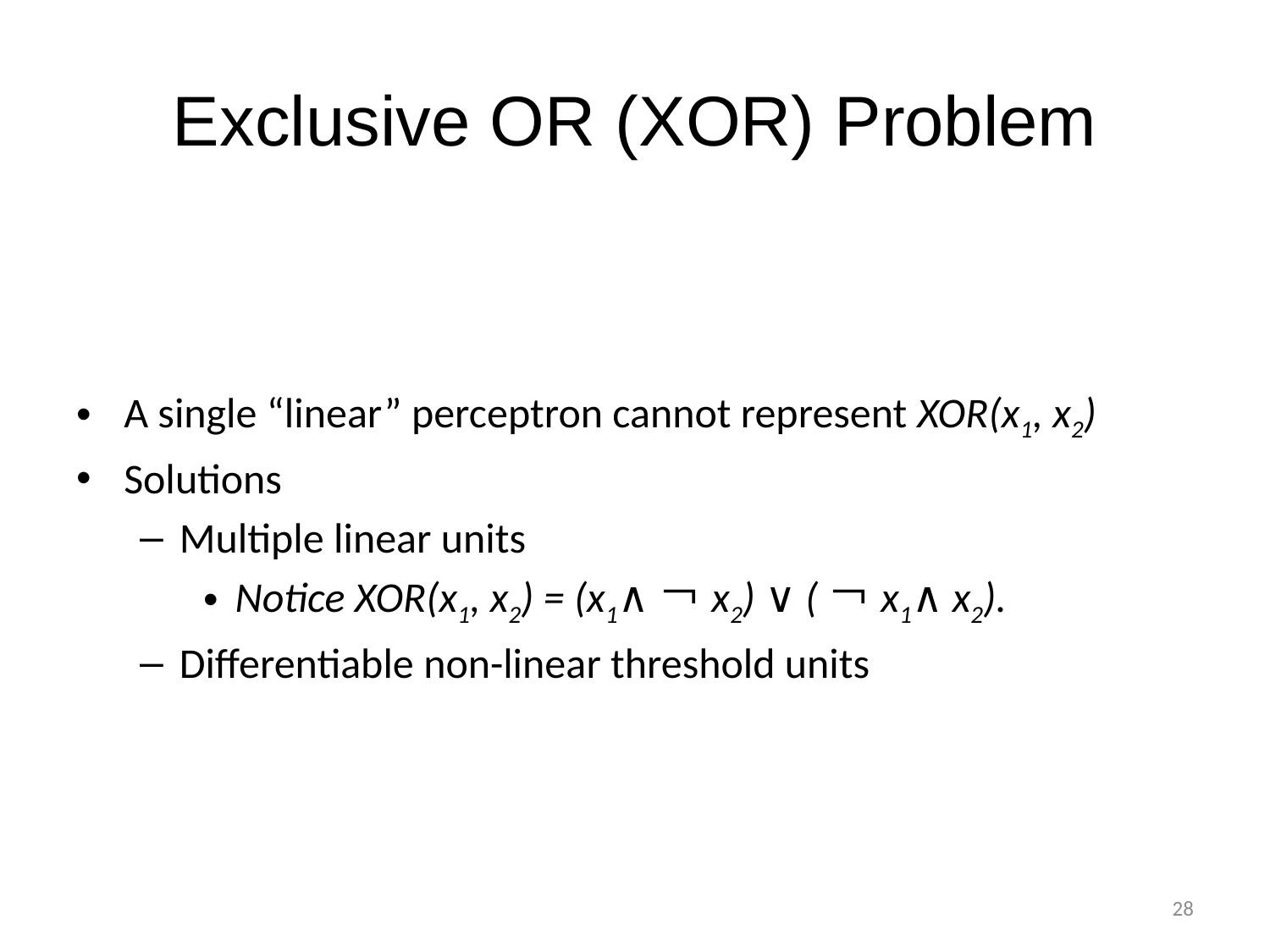

# Exclusive OR (XOR) Problem
A single “linear” perceptron cannot represent XOR(x1, x2)
Solutions
Multiple linear units
Notice XOR(x1, x2) = (x1∧￢x2) ∨ (￢x1∧ x2).
Differentiable non-linear threshold units
28